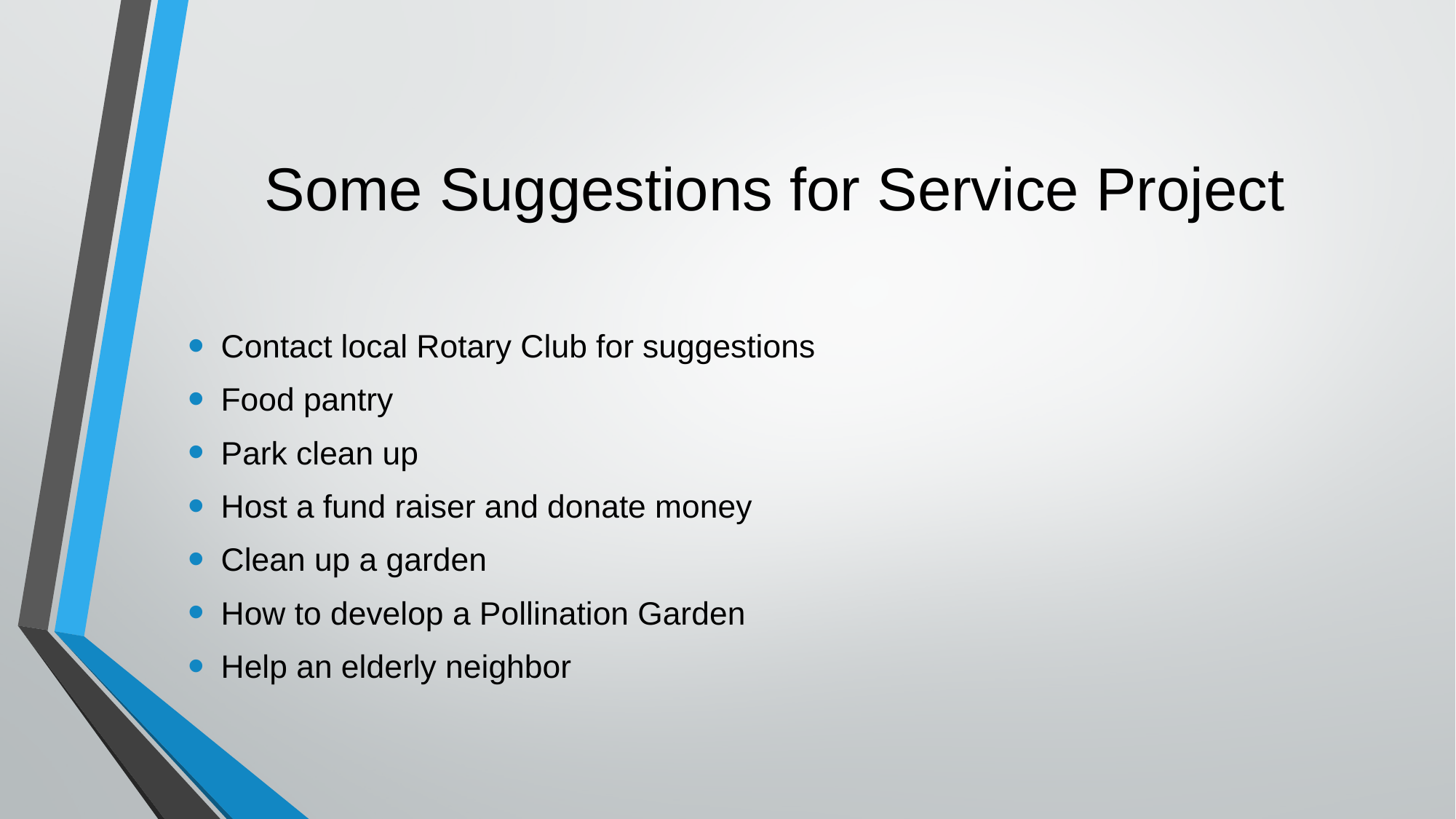

# Some Suggestions for Service Project
Contact local Rotary Club for suggestions
Food pantry
Park clean up
Host a fund raiser and donate money
Clean up a garden
How to develop a Pollination Garden
Help an elderly neighbor